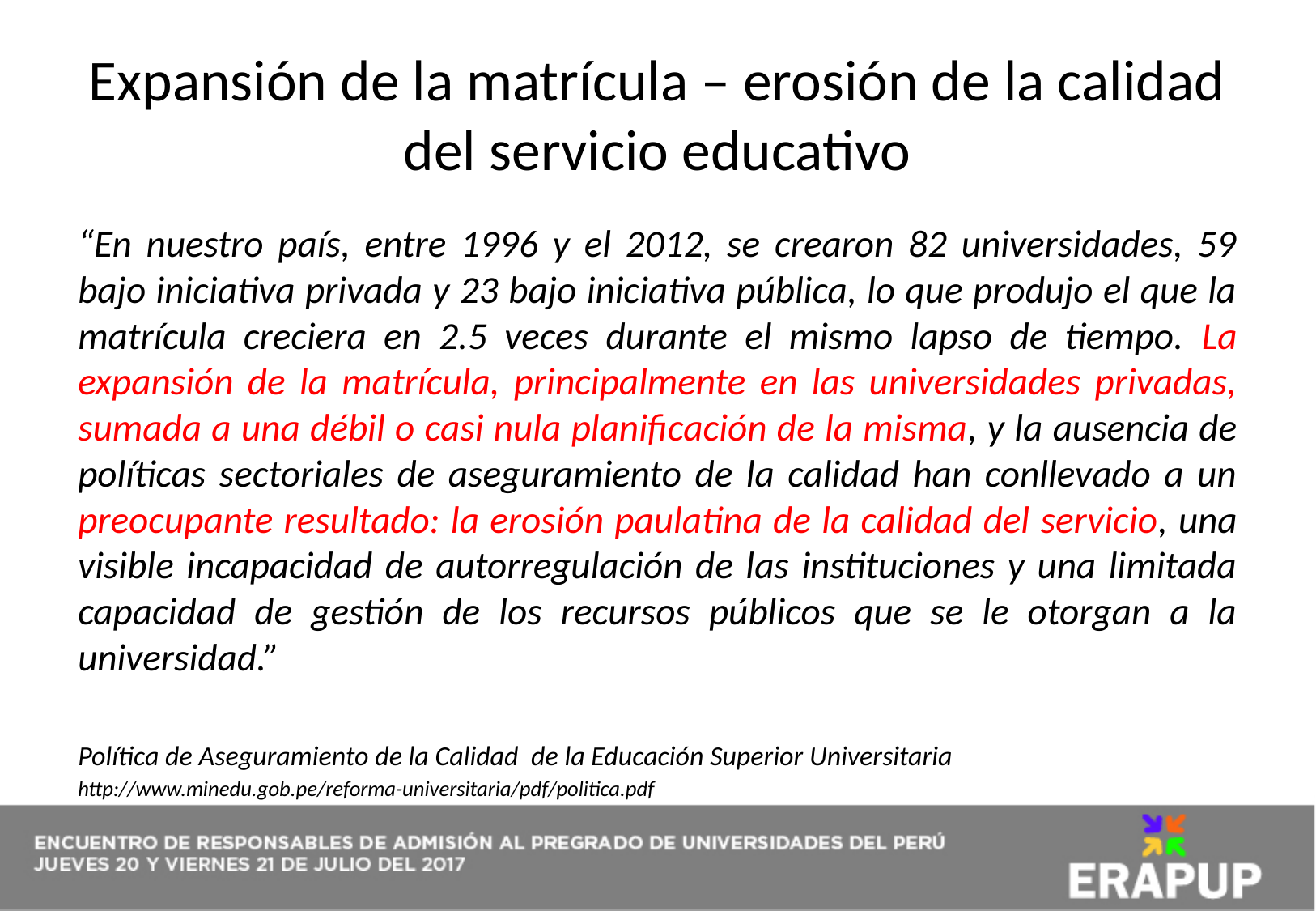

# Expansión de la matrícula – erosión de la calidad del servicio educativo
“En nuestro país, entre 1996 y el 2012, se crearon 82 universidades, 59 bajo iniciativa privada y 23 bajo iniciativa pública, lo que produjo el que la matrícula creciera en 2.5 veces durante el mismo lapso de tiempo. La expansión de la matrícula, principalmente en las universidades privadas, sumada a una débil o casi nula planificación de la misma, y la ausencia de políticas sectoriales de aseguramiento de la calidad han conllevado a un preocupante resultado: la erosión paulatina de la calidad del servicio, una visible incapacidad de autorregulación de las instituciones y una limitada capacidad de gestión de los recursos públicos que se le otorgan a la universidad.”

Política de Aseguramiento de la Calidad  de la Educación Superior Universitaria
http://www.minedu.gob.pe/reforma-universitaria/pdf/politica.pdf